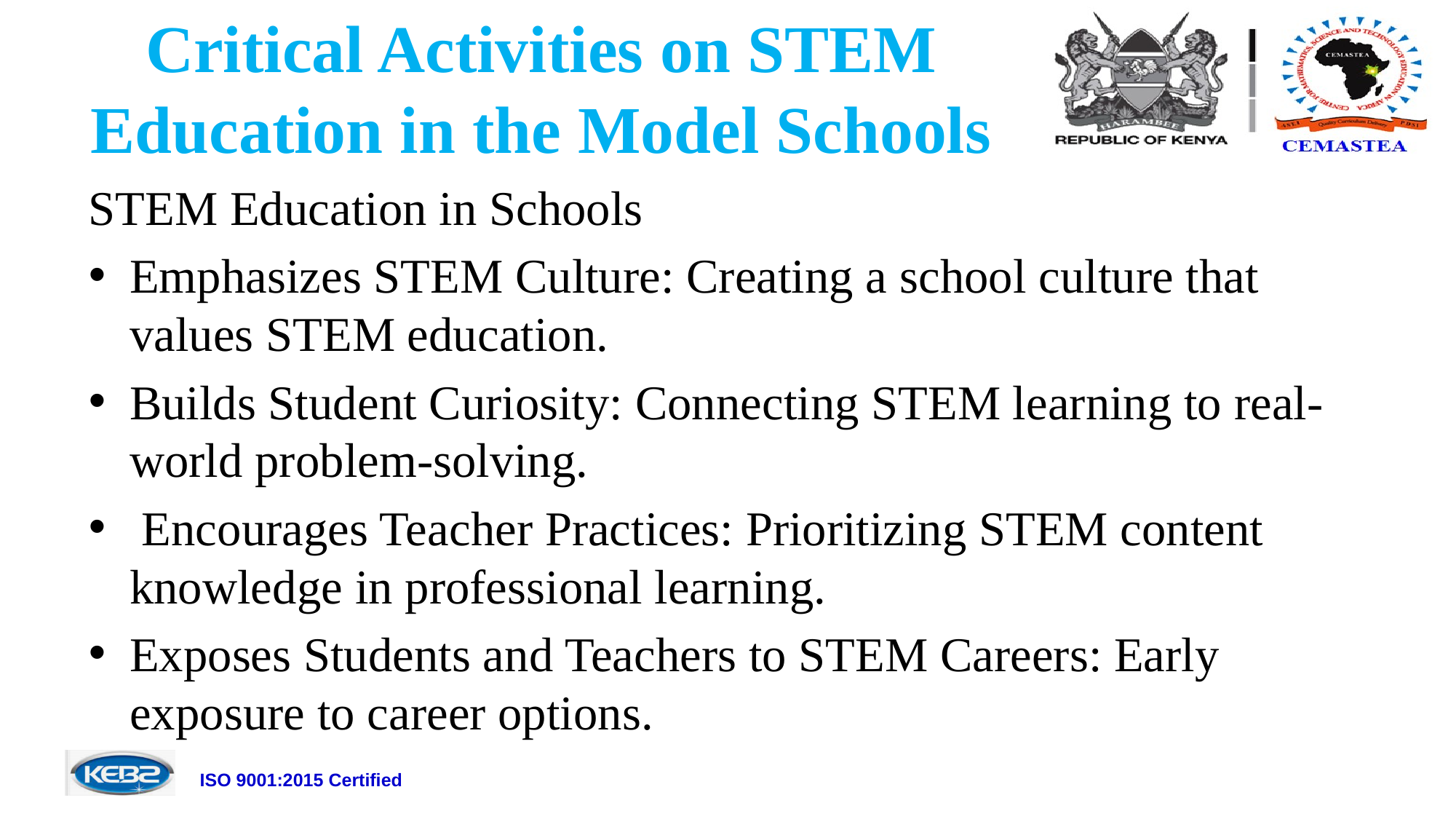

# Critical Activities on STEM Education in the Model Schools
STEM Education in Schools
Emphasizes STEM Culture: Creating a school culture that values STEM education.
Builds Student Curiosity: Connecting STEM learning to real-world problem-solving.
 Encourages Teacher Practices: Prioritizing STEM content knowledge in professional learning.
Exposes Students and Teachers to STEM Careers: Early exposure to career options.